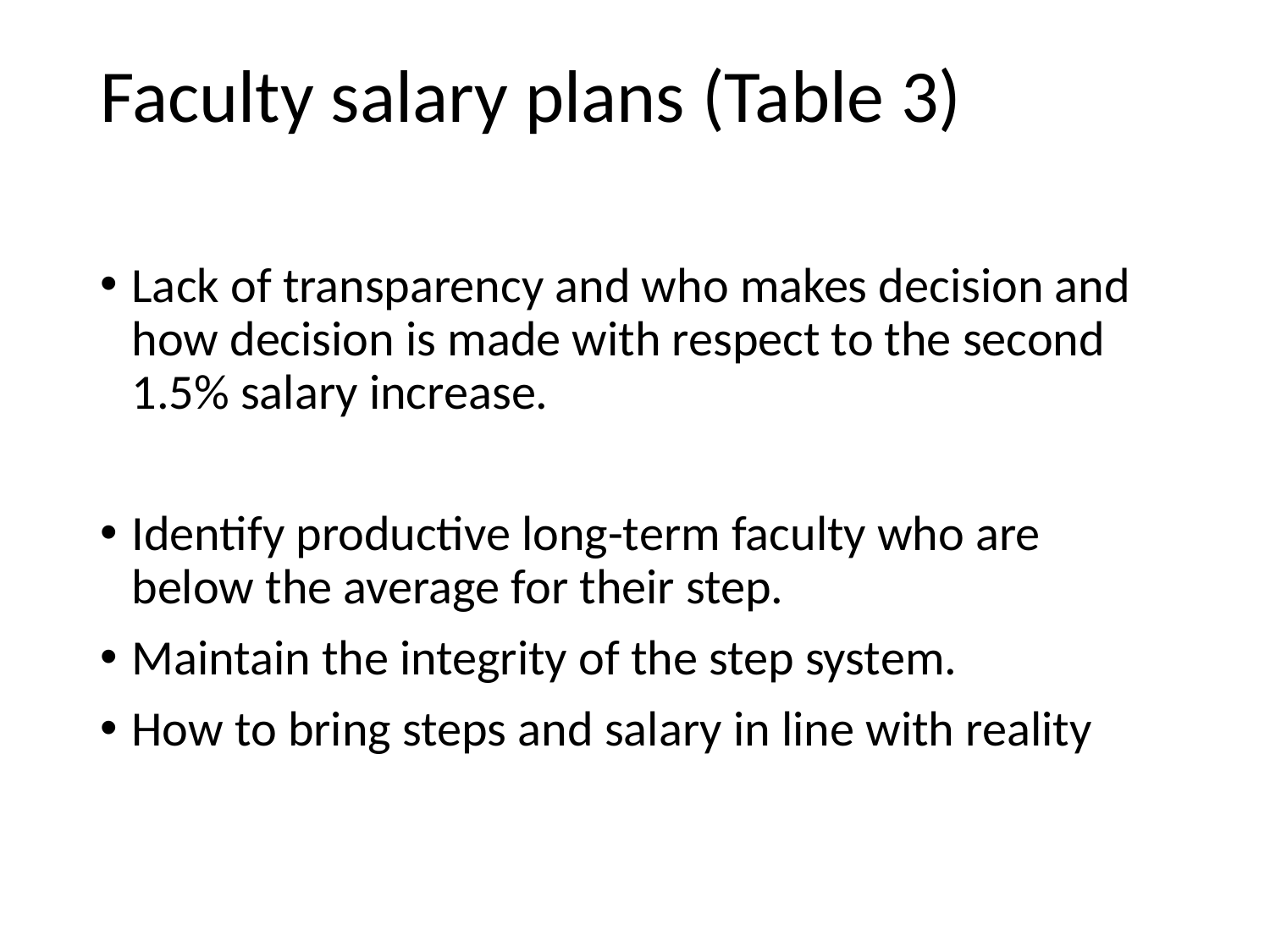

# Faculty salary plans (Table 3)
Lack of transparency and who makes decision and how decision is made with respect to the second 1.5% salary increase.

Identify productive long-term faculty who are below the average for their step.
Maintain the integrity of the step system.
How to bring steps and salary in line with reality